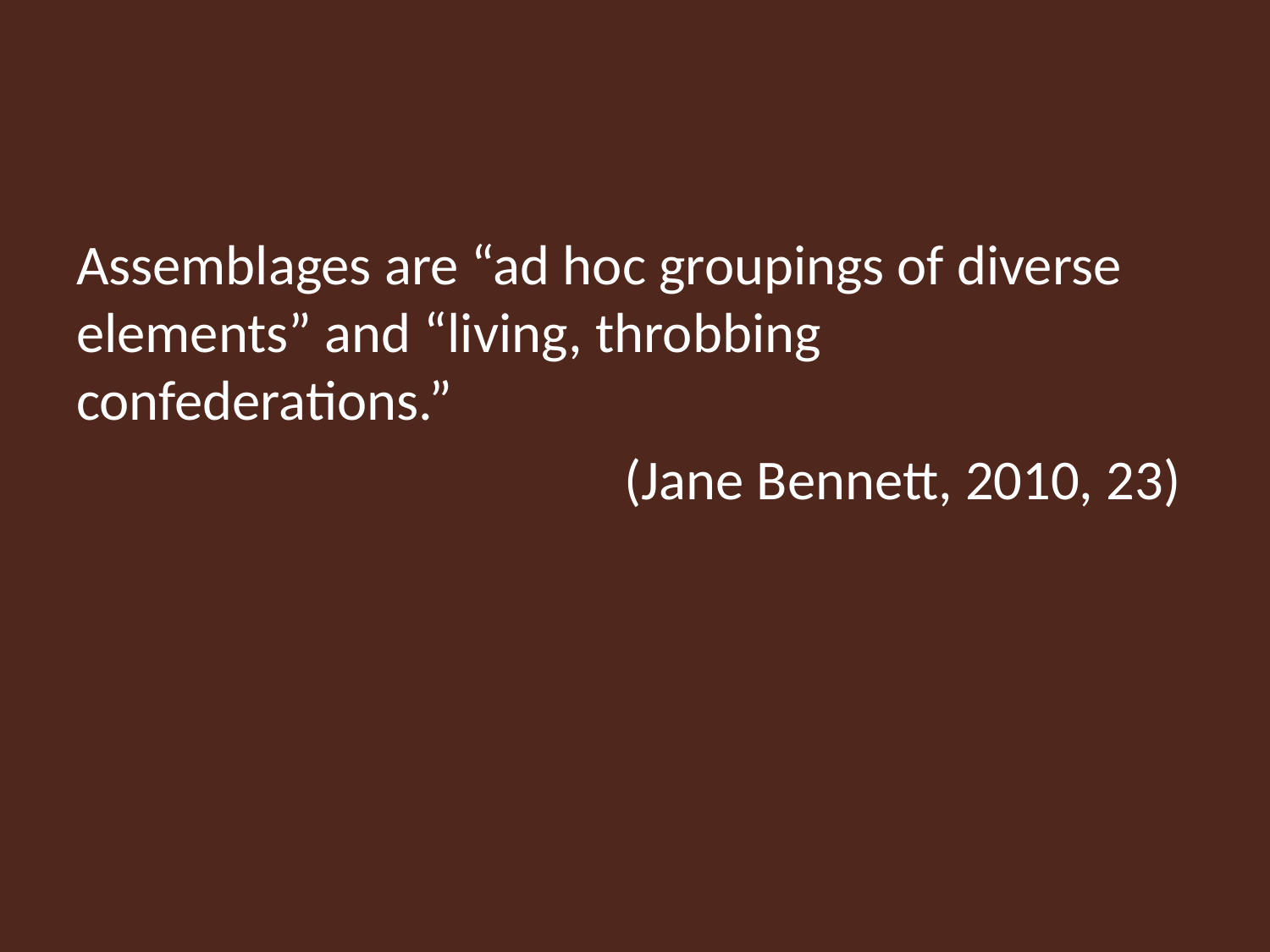

#
Assemblages are “ad hoc groupings of diverse elements” and “living, throbbing confederations.”
(Jane Bennett, 2010, 23)